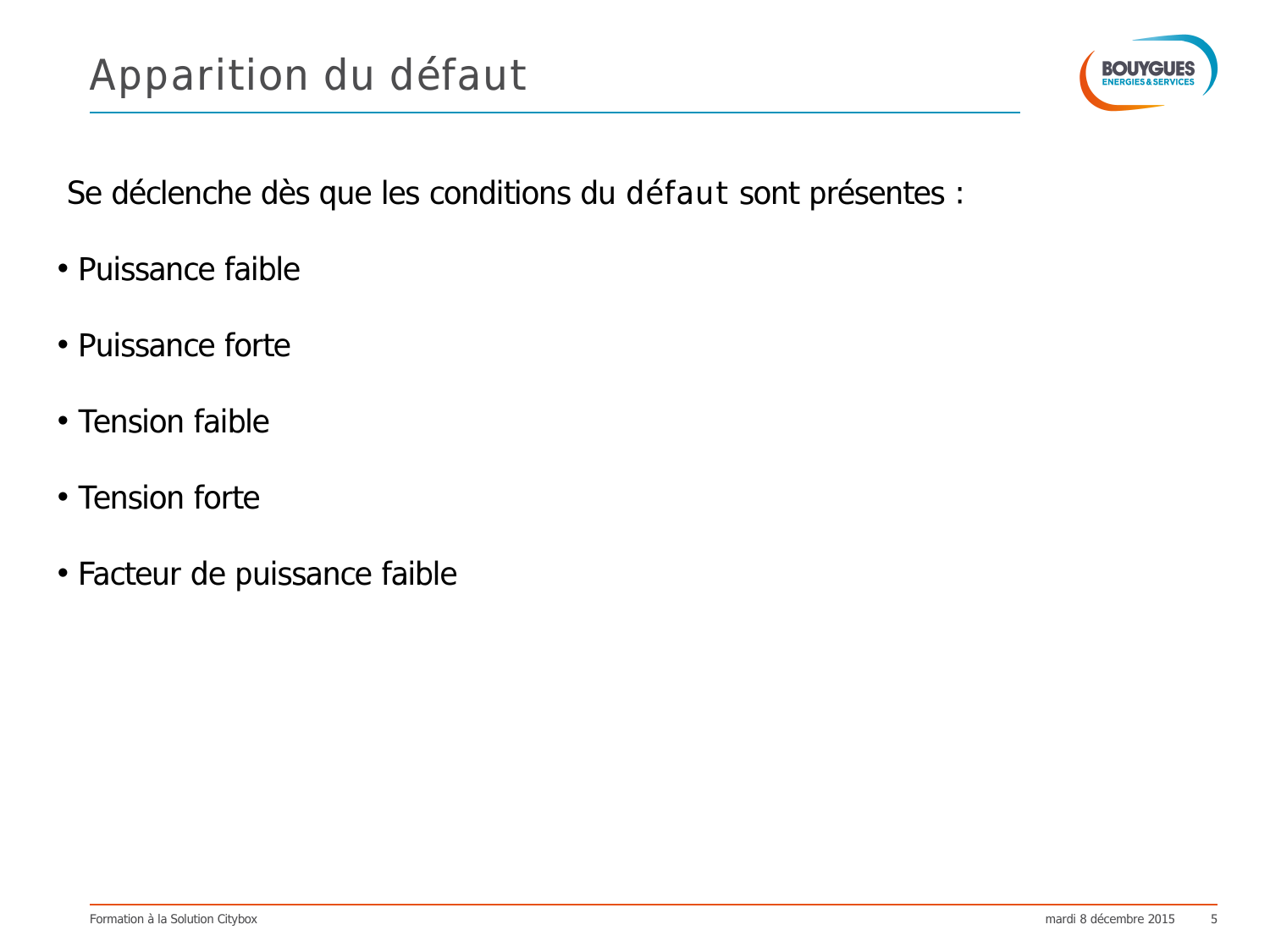

Apparition du défaut
 Se déclenche dès que les conditions du défaut sont présentes :

 Puissance faible

 Puissance forte

 Tension faible

 Tension forte

 Facteur de puissance faible
Formation à la Solution Citybox
mardi 8 décembre 2015
5